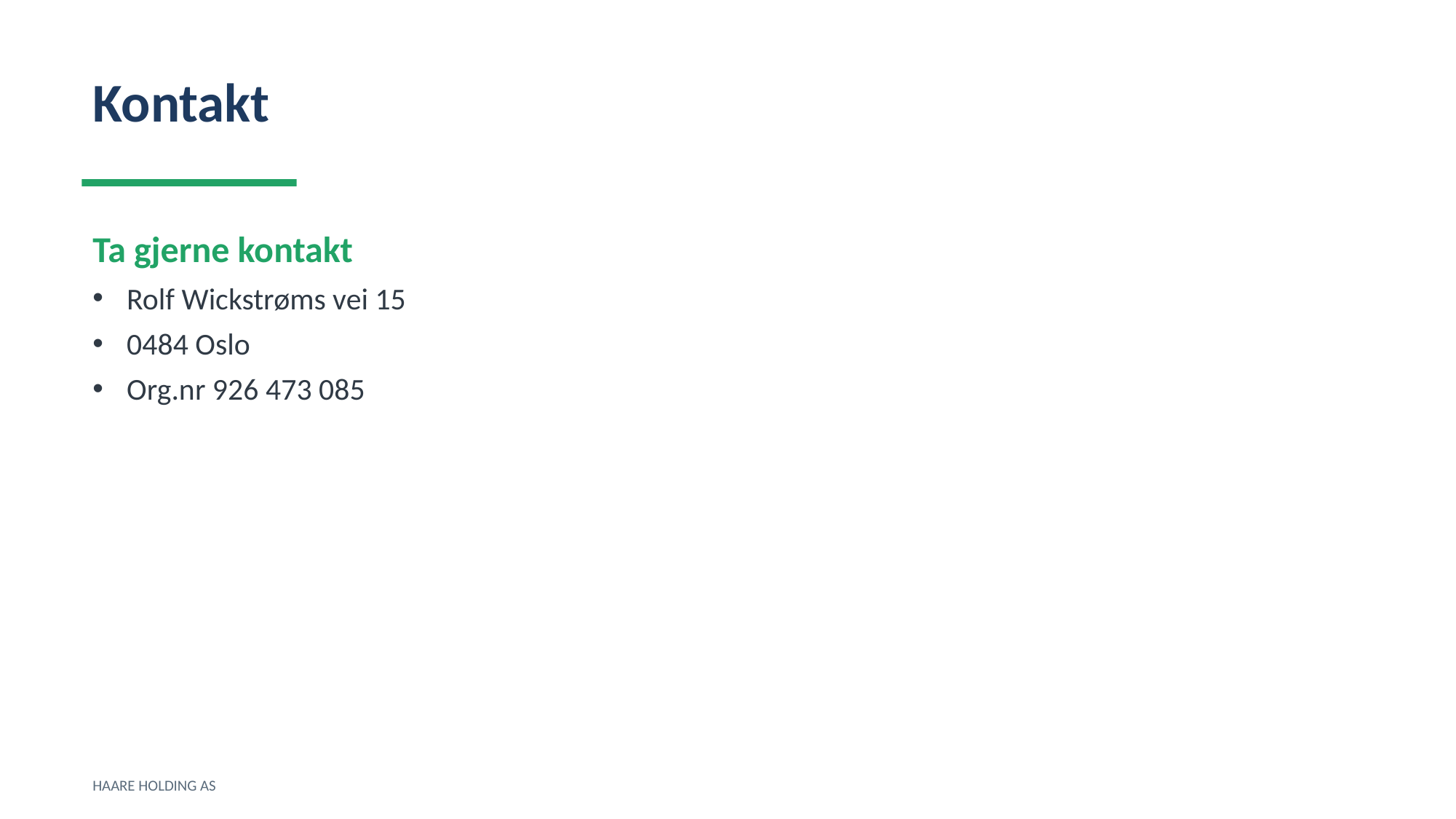

Kontakt

Ta gjerne kontakt
Rolf Wickstrøms vei 15
0484 Oslo
Org.nr 926 473 085
HAARE HOLDING AS